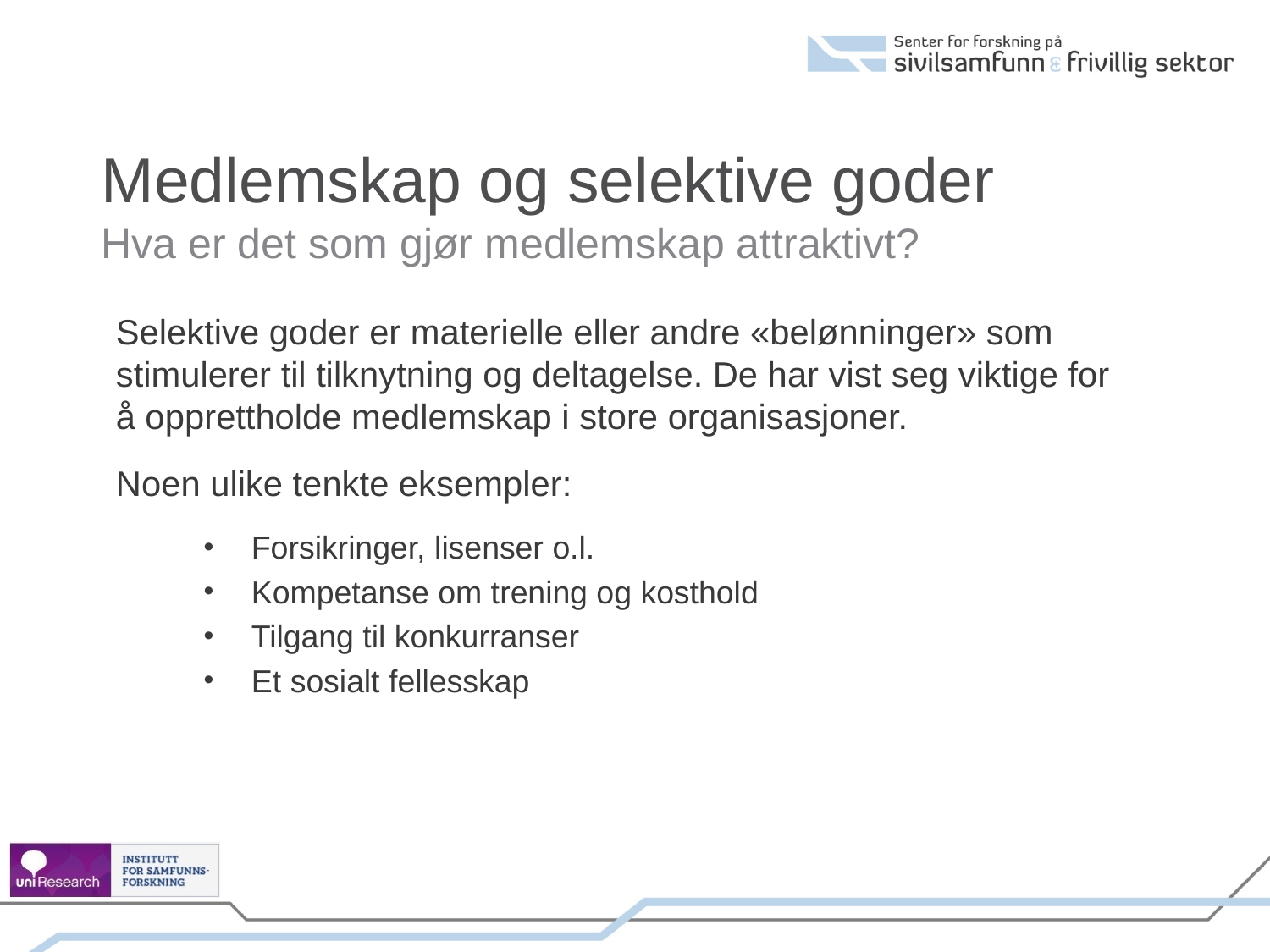

Medlemskap og selektive goder
Hva er det som gjør medlemskap attraktivt?
Selektive goder er materielle eller andre «belønninger» som stimulerer til tilknytning og deltagelse. De har vist seg viktige for å opprettholde medlemskap i store organisasjoner.
Noen ulike tenkte eksempler:
Forsikringer, lisenser o.l.
Kompetanse om trening og kosthold
Tilgang til konkurranser
Et sosialt fellesskap